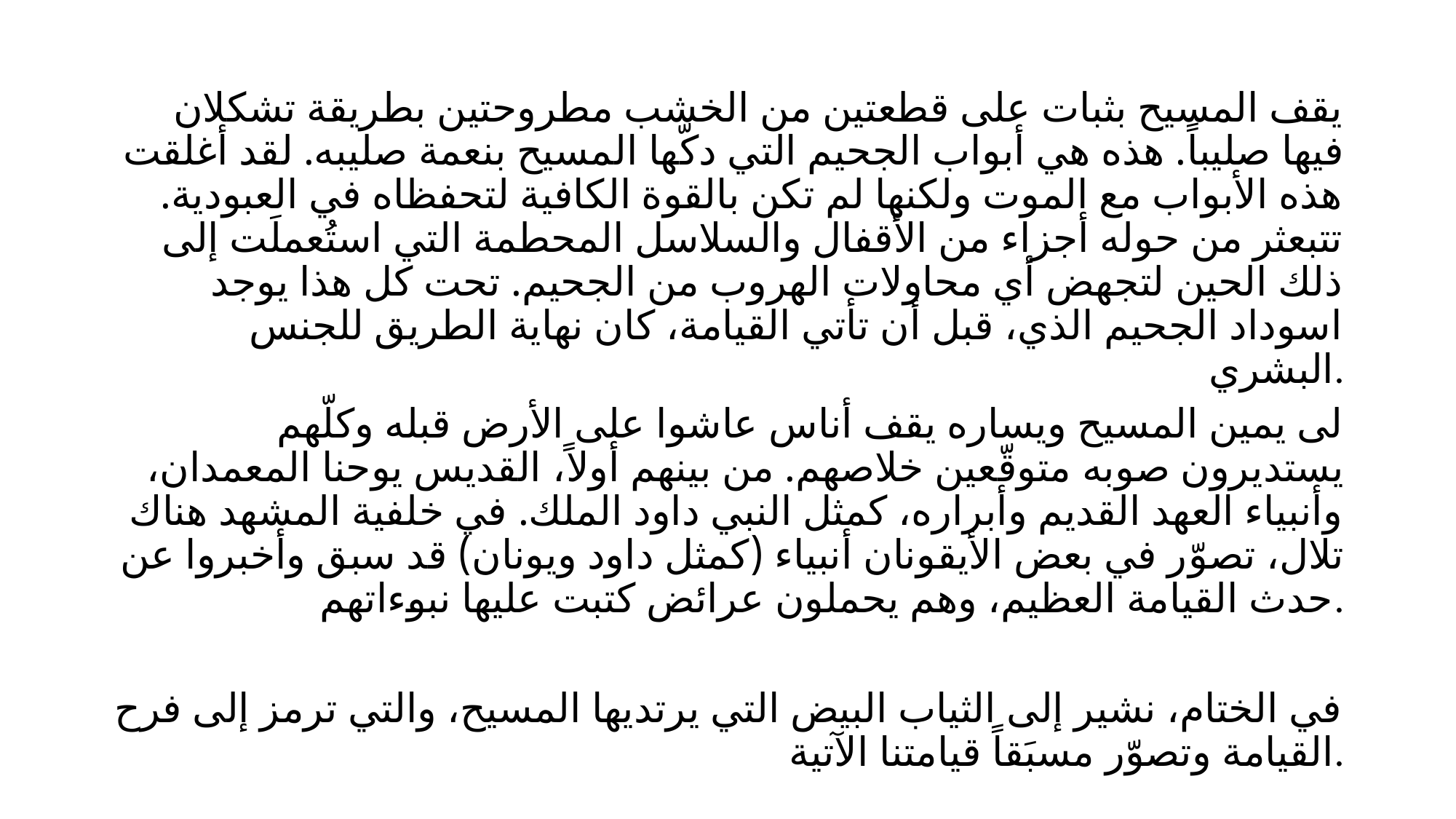

يقف المسيح بثبات على قطعتين من الخشب مطروحتين بطريقة تشكلان فيها صليباً. هذه هي أبواب الجحيم التي دكّها المسيح بنعمة صليبه. لقد أغلقت هذه الأبواب مع الموت ولكنها لم تكن بالقوة الكافية لتحفظاه في العبودية. تتبعثر من حوله أجزاء من الأقفال والسلاسل المحطمة التي استُعملَت إلى ذلك الحين لتجهض أي محاولات الهروب من الجحيم. تحت كل هذا يوجد اسوداد الجحيم الذي، قبل أن تأتي القيامة، كان نهاية الطريق للجنس البشري.
لى يمين المسيح ويساره يقف أناس عاشوا على الأرض قبله وكلّهم يستديرون صوبه متوقّعين خلاصهم. من بينهم أولاً، القديس يوحنا المعمدان، وأنبياء العهد القديم وأبراره، كمثل النبي داود الملك. في خلفية المشهد هناك تلال، تصوّر في بعض الأيقونان أنبياء (كمثل داود ويونان) قد سبق وأخبروا عن حدث القيامة العظيم، وهم يحملون عرائض كتبت عليها نبوءاتهم.

في الختام، نشير إلى الثياب البيض التي يرتديها المسيح، والتي ترمز إلى فرح القيامة وتصوّر مسبَقاً قيامتنا الآتية.